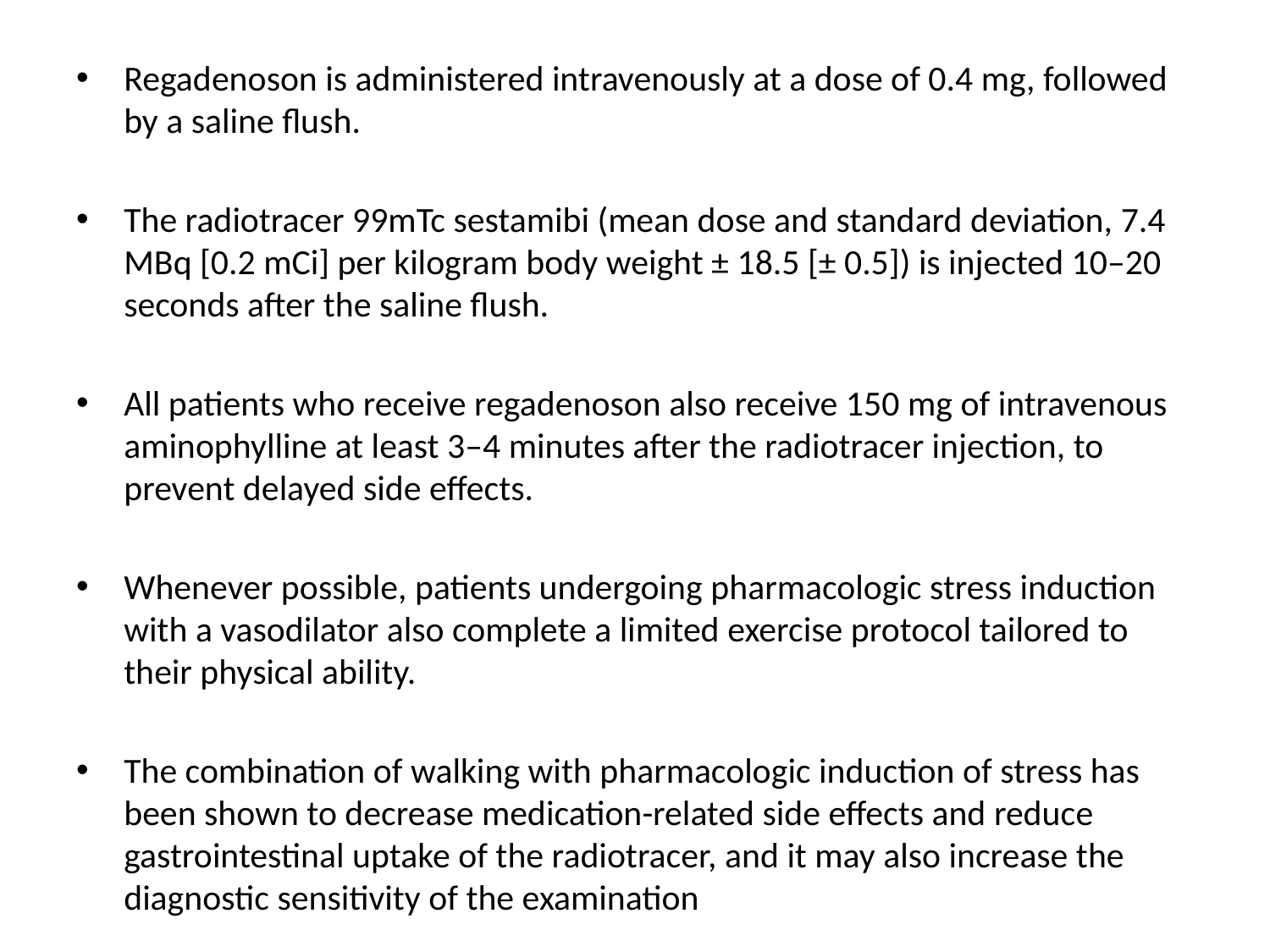

Regadenoson is administered intravenously at a dose of 0.4 mg, followed by a saline flush.

The radiotracer 99mTc sestamibi (mean dose and standard deviation, 7.4 MBq [0.2 mCi] per kilogram body weight ± 18.5 [± 0.5]) is injected 10–20 seconds after the saline flush.

All patients who receive regadenoson also receive 150 mg of intravenous aminophylline at least 3–4 minutes after the radiotracer injection, to prevent delayed side effects.

Whenever possible, patients undergoing pharmacologic stress induction with a vasodilator also complete a limited exercise protocol tailored to their physical ability.

The combination of walking with pharmacologic induction of stress has been shown to decrease medication-related side effects and reduce gastrointestinal uptake of the radiotracer, and it may also increase the diagnostic sensitivity of the examination